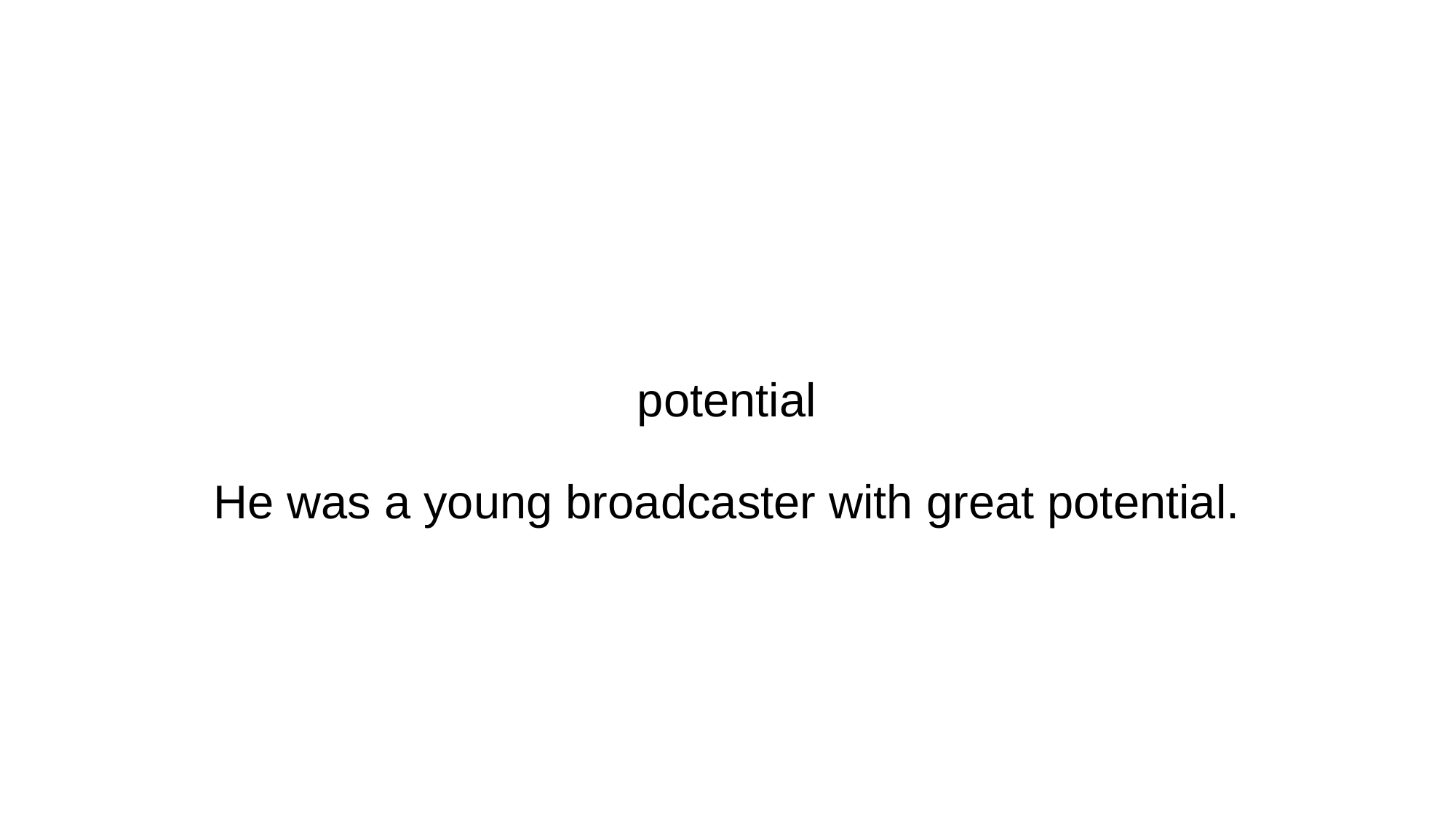

# potential He was a young broadcaster with great potential.